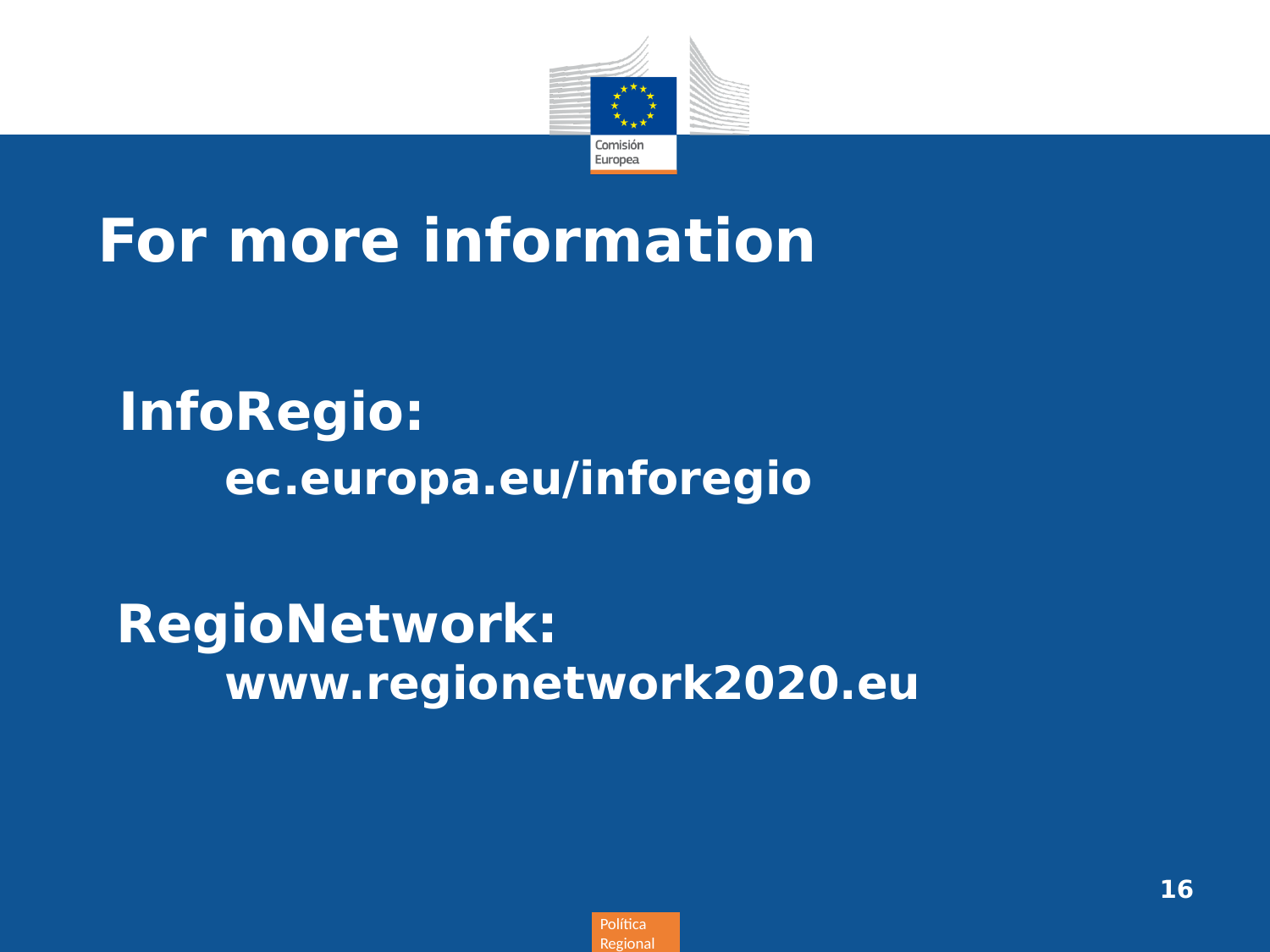

For more information

 InfoRegio:
	ec.europa.eu/inforegio

 RegioNetwork:
	www.regionetwork2020.eu

16